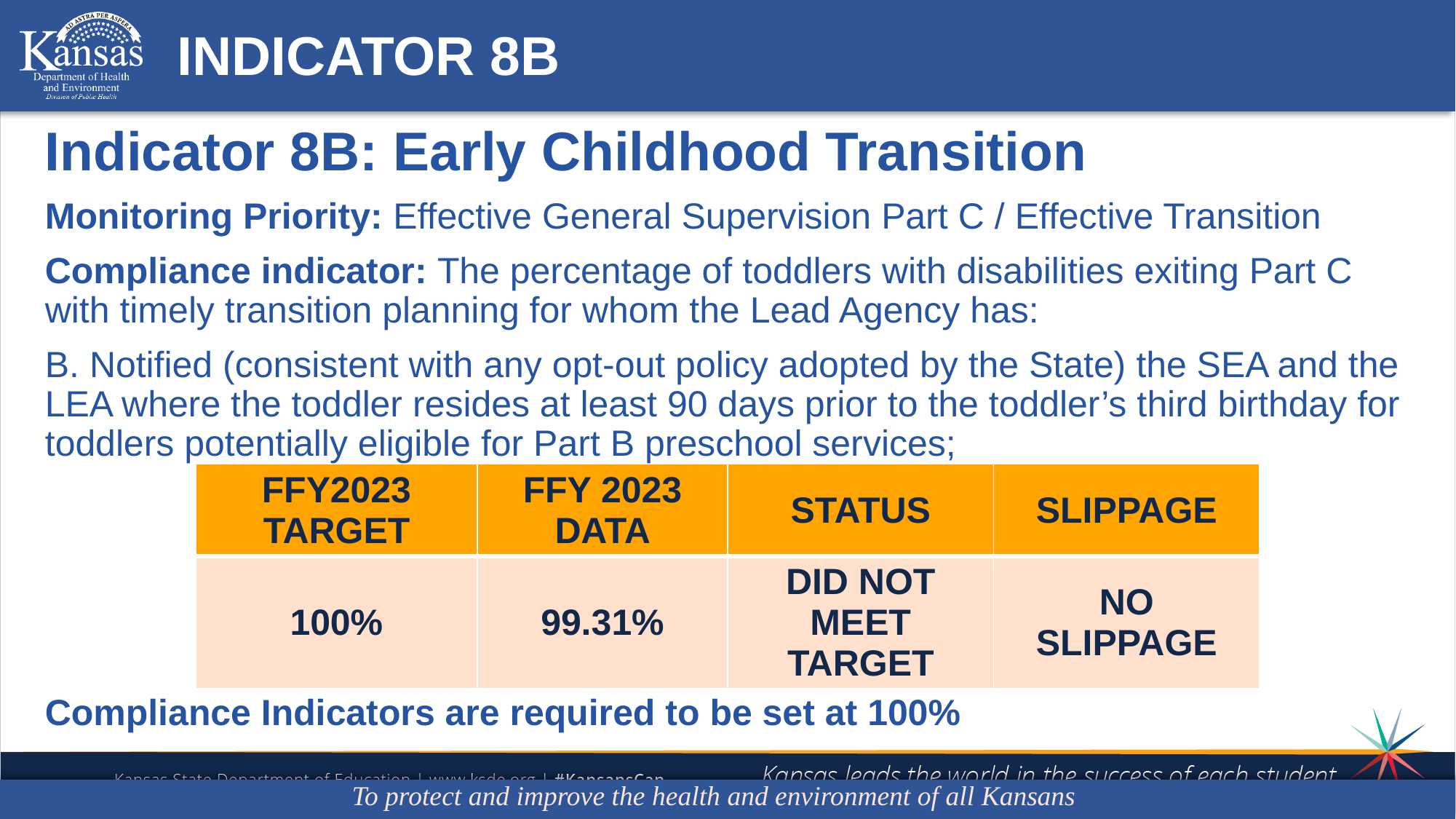

# INDICATOR 8B
Indicator 8B: Early Childhood Transition
Monitoring Priority: Effective General Supervision Part C / Effective Transition
Compliance indicator: The percentage of toddlers with disabilities exiting Part C with timely transition planning for whom the Lead Agency has:
B. Notified (consistent with any opt-out policy adopted by the State) the SEA and the LEA where the toddler resides at least 90 days prior to the toddler’s third birthday for toddlers potentially eligible for Part B preschool services;

Compliance Indicators are required to be set at 100%

| FFY2023 TARGET | FFY 2023 DATA | STATUS | SLIPPAGE |
| --- | --- | --- | --- |
| 100% | 99.31% | DID NOT MEET TARGET | NO SLIPPAGE |